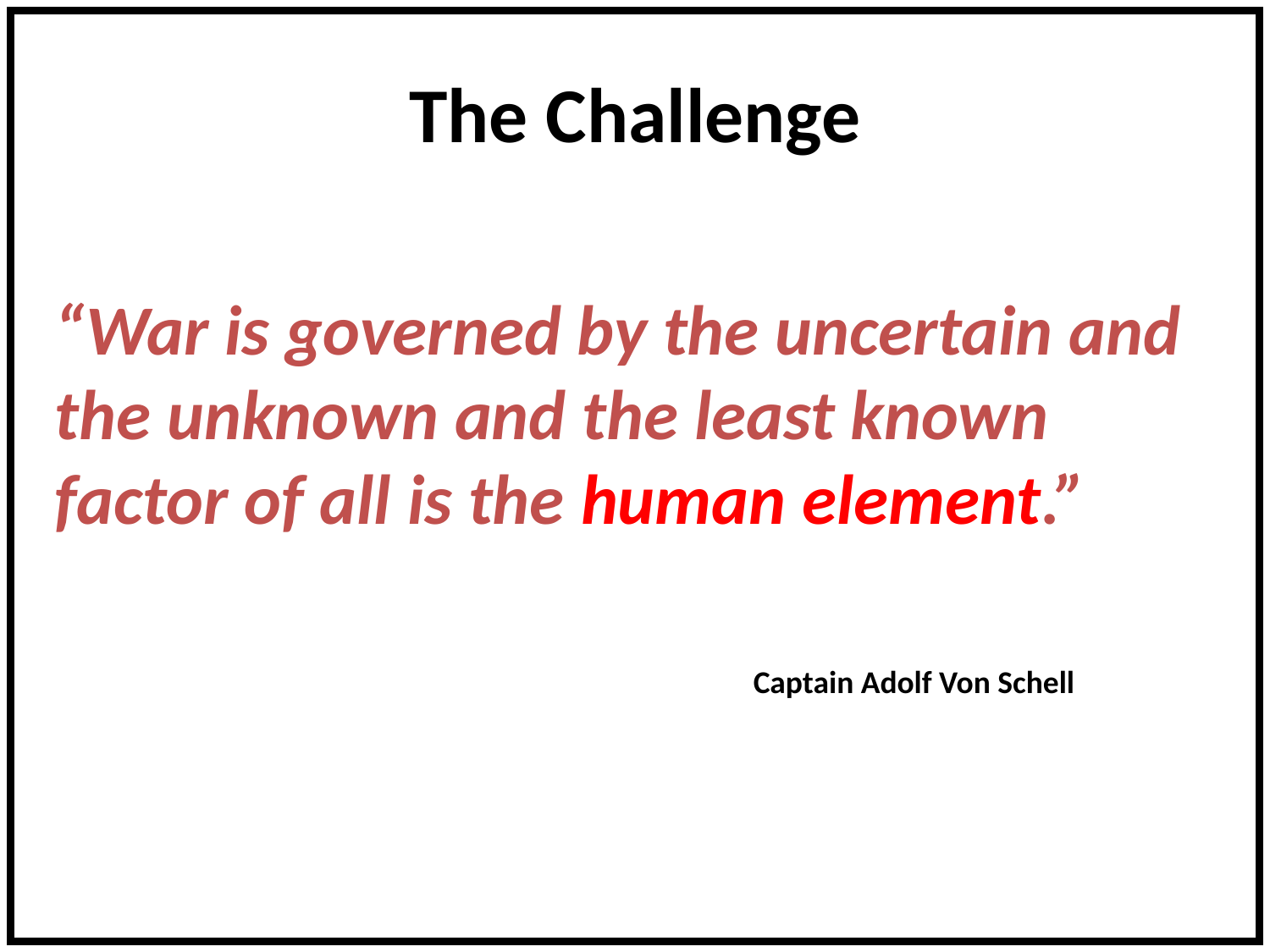

The Challenge

“War is governed by the uncertain and the unknown and the least known factor of all is the human element.”

						Captain Adolf Von Schell